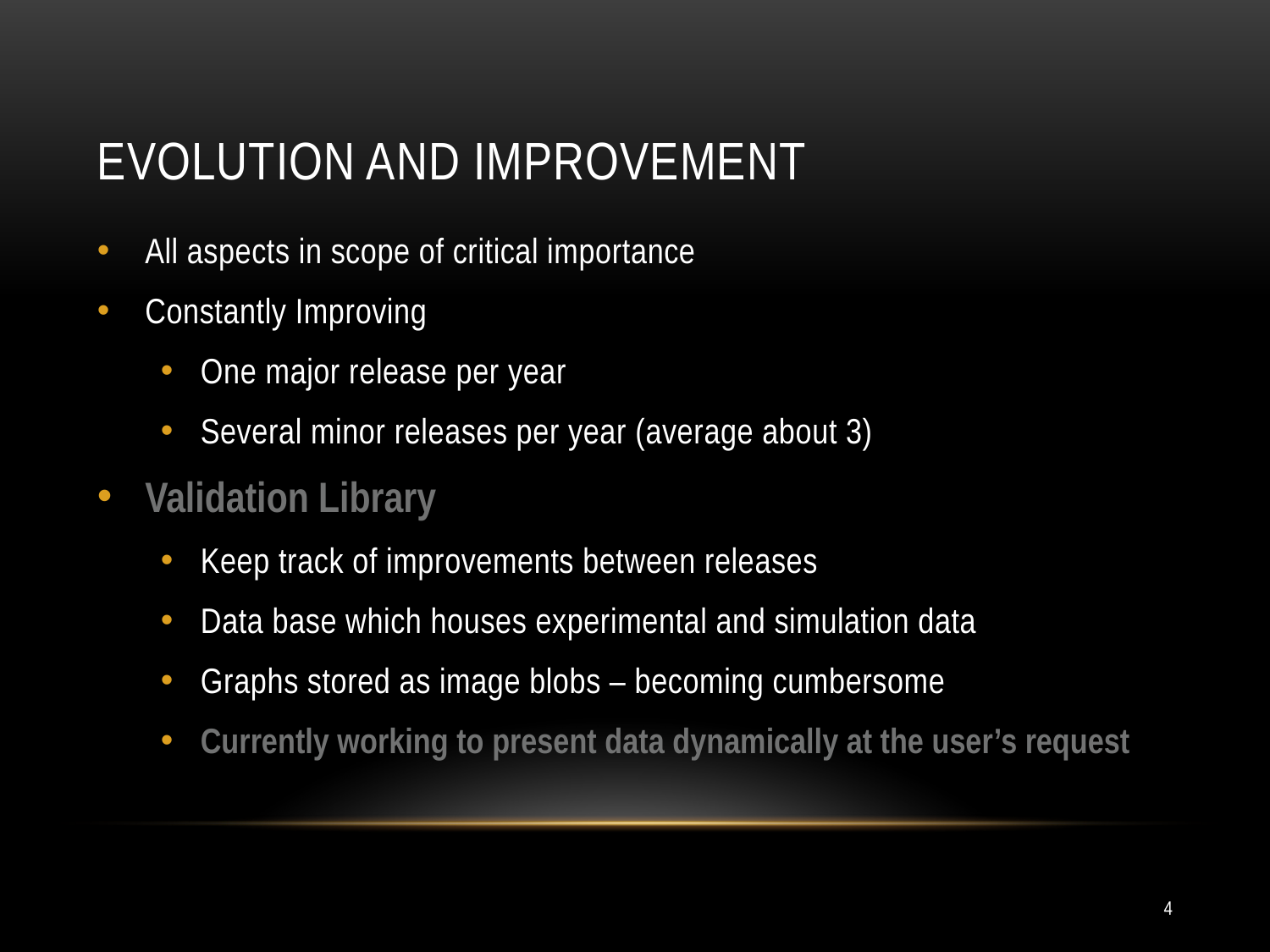

# Evolution and Improvement
All aspects in scope of critical importance
Constantly Improving
One major release per year
Several minor releases per year (average about 3)
Validation Library
Keep track of improvements between releases
Data base which houses experimental and simulation data
Graphs stored as image blobs – becoming cumbersome
Currently working to present data dynamically at the user’s request
4